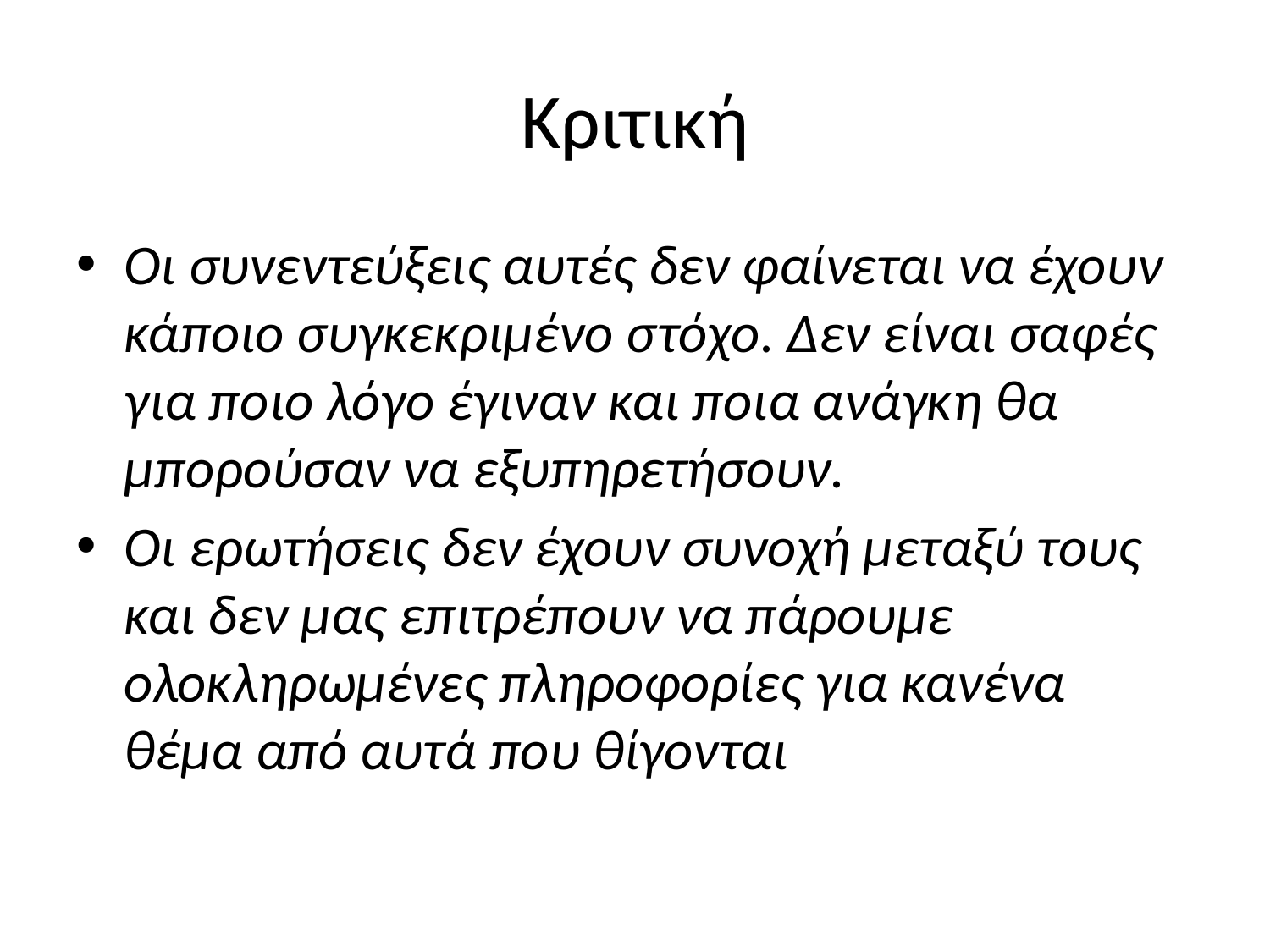

# Κριτική
Οι συνεντεύξεις αυτές δεν φαίνεται να έχουν κάποιο συγκεκριμένο στόχο. Δεν είναι σαφές για ποιο λόγο έγιναν και ποια ανάγκη θα μπορούσαν να εξυπηρετήσουν.
Οι ερωτήσεις δεν έχουν συνοχή μεταξύ τους και δεν μας επιτρέπουν να πάρουμε ολοκληρωμένες πληροφορίες για κανένα θέμα από αυτά που θίγονται